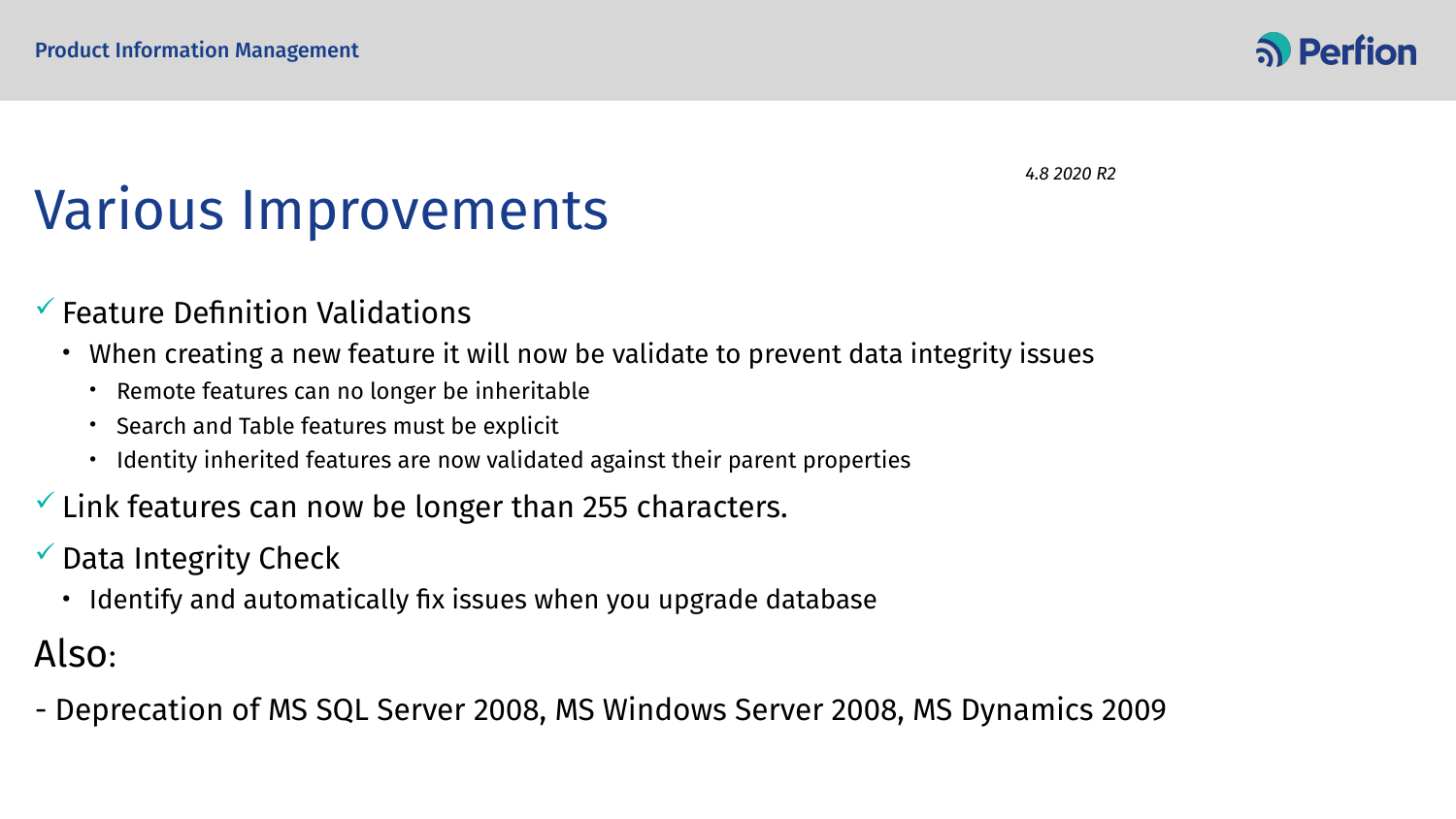

Product Information Management
# Various Improvements
4.8 2020 R2
Feature Definition Validations
When creating a new feature it will now be validate to prevent data integrity issues
Remote features can no longer be inheritable
Search and Table features must be explicit
Identity inherited features are now validated against their parent properties
Link features can now be longer than 255 characters.
Data Integrity Check
Identify and automatically fix issues when you upgrade database
Also:
- Deprecation of MS SQL Server 2008, MS Windows Server 2008, MS Dynamics 2009